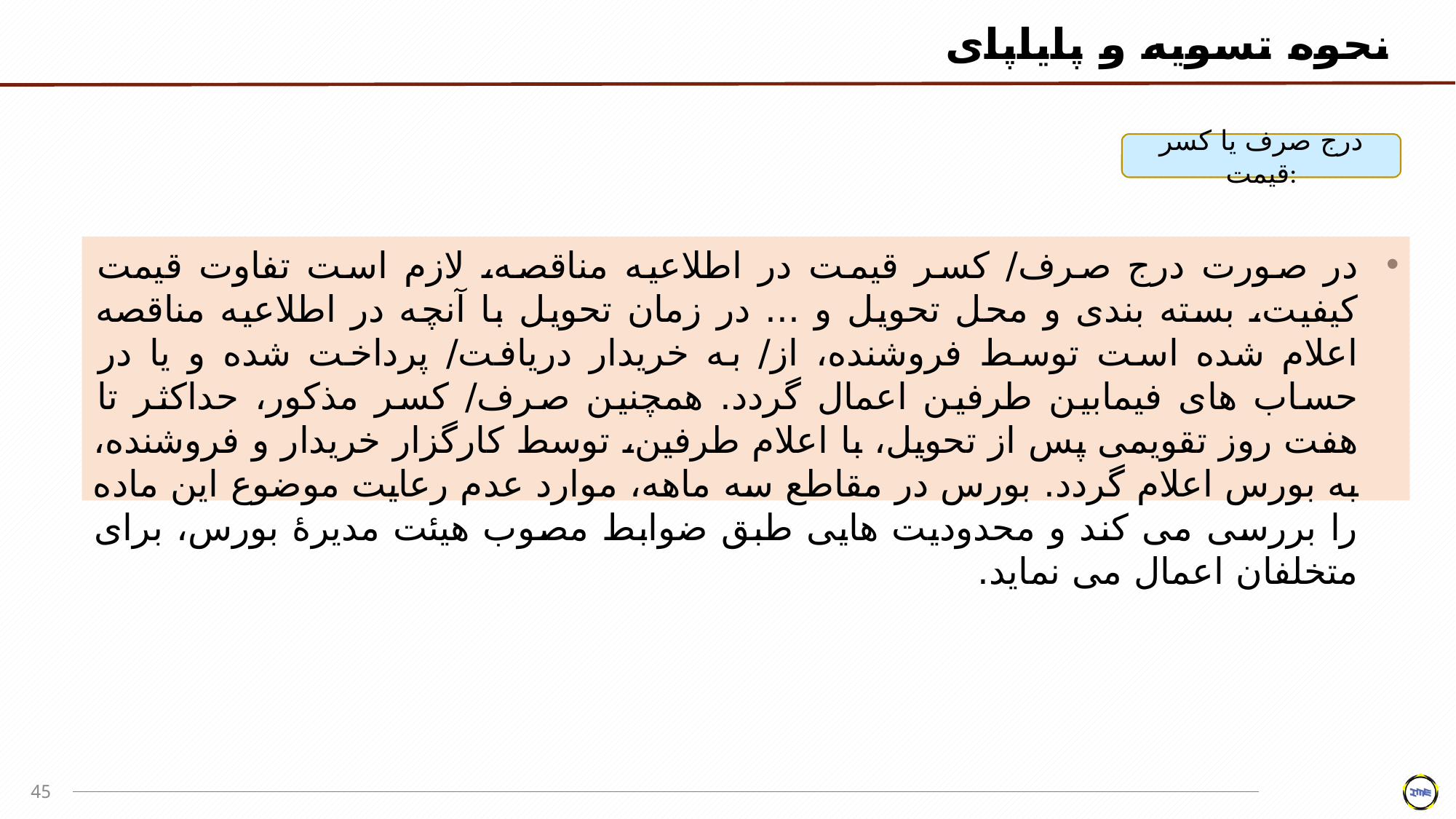

نحوه تسویه و پایاپای
درج صرف یا کسر قیمت:
در صورت درج صرف/ کسر قیمت در اطلاعیه مناقصه، لازم است تفاوت قیمت کیفیت، بسته بندی و محل تحویل و ... در زمان تحویل با آنچه در اطلاعیه مناقصه اعلام شده است توسط فروشنده، از/ به خریدار دریافت/ پرداخت شده و یا در حساب های فیمابین طرفین اعمال گردد. همچنین صرف/ کسر مذکور، حداکثر تا هفت روز تقویمی پس از تحویل، با اعلام طرفین، توسط کارگزار خریدار و فروشنده، به بورس اعلام گردد. بورس در مقاطع سه ماهه، موارد عدم رعایت موضوع این ماده را بررسی می کند و محدودیت هایی طبق ضوابط مصوب هیئت مدیرۀ بورس، برای متخلفان اعمال می نماید.
45